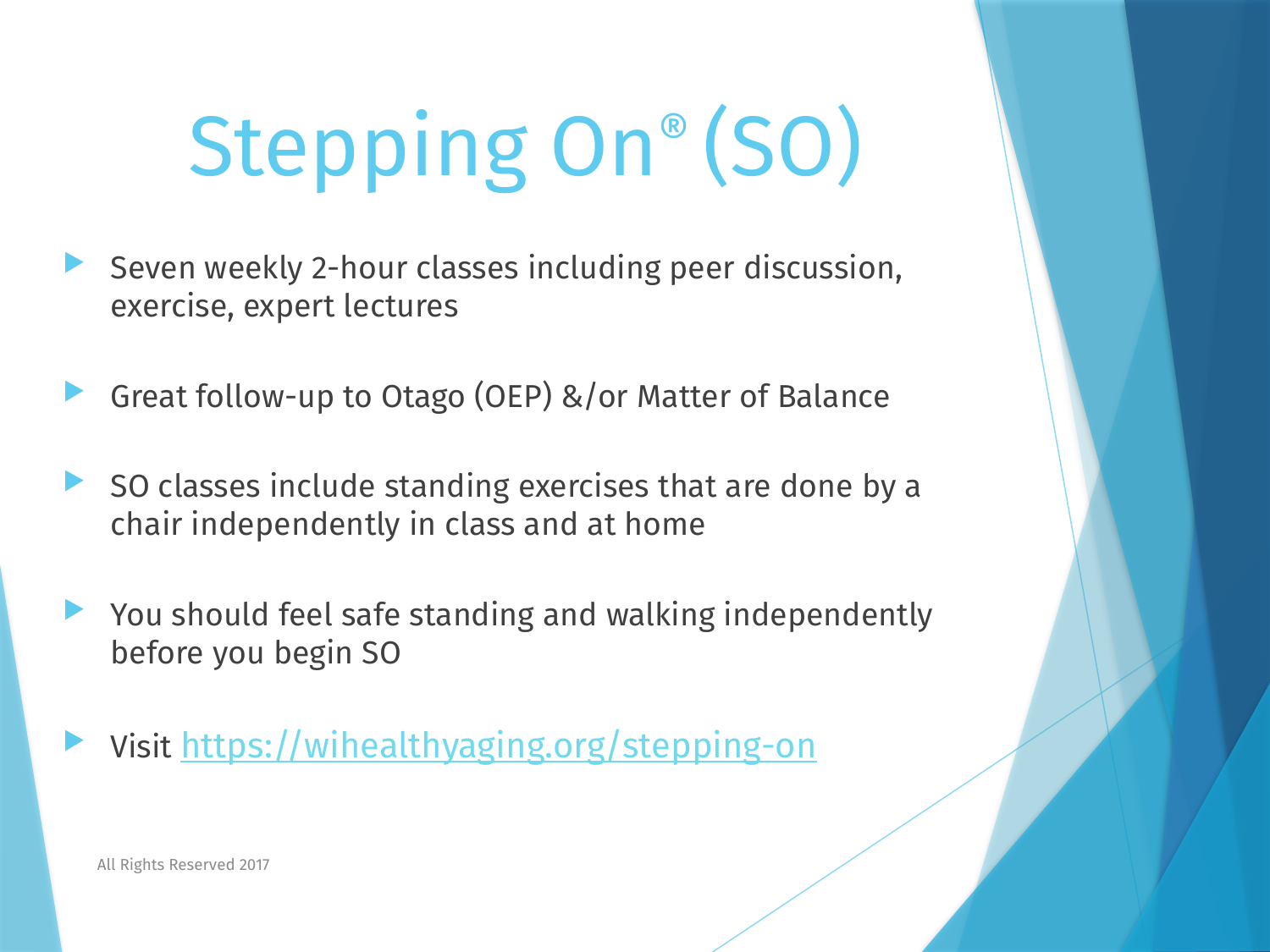

# Stepping On® (SO)
Seven weekly 2-hour classes including peer discussion, exercise, expert lectures

Great follow-up to Otago (OEP) &/or Matter of Balance

SO classes include standing exercises that are done by a chair independently in class and at home

You should feel safe standing and walking independently before you begin SO

Visit https://wihealthyaging.org/stepping-on

All Rights Reserved 2017